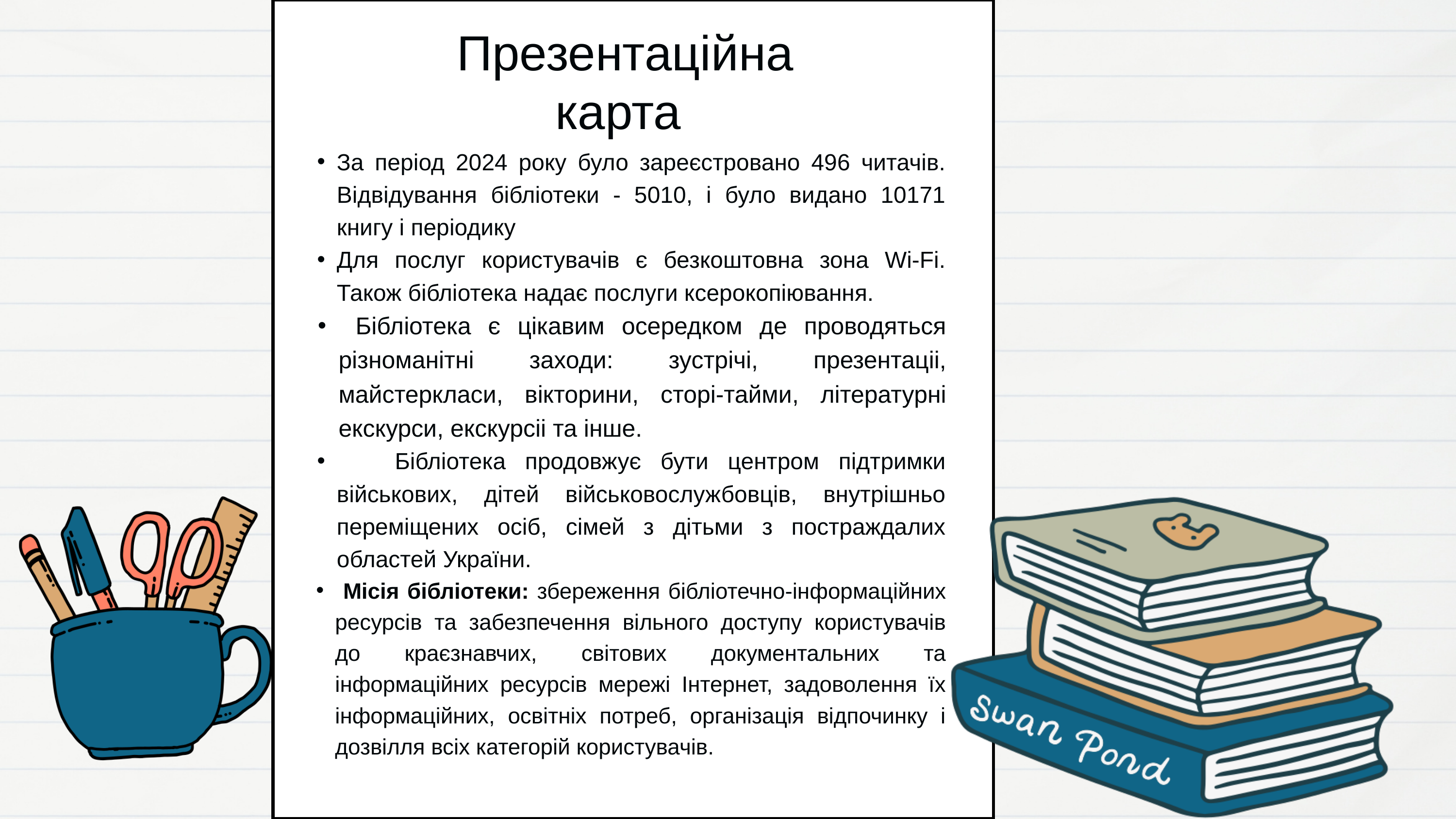

Презентаційна карта
За період 2024 року було зареєстровано 496 читачів. Відвідування бібліотеки - 5010, і було видано 10171 книгу і періодику
Для послуг користувачів є безкоштовна зона Wi-Fi. Також бібліотека надає послуги ксерокопіювання.
 Бібліотека є цікавим осередком де проводяться різноманітні заходи: зустрічі, презентаціі, майстеркласи, вікторини, сторі-тайми, літературні екскурси, екскурсіі та інше.
   Бібліотека продовжує бути центром підтримки військових, дітей військовослужбовців, внутрішньо переміщених осіб, сімей з дітьми з постраждалих областей України.
 Місія бібліотеки: збереження бібліотечно-інформаційних ресурсів та забезпечення вільного доступу користувачів до краєзнавчих, світових документальних та інформаційних ресурсів мережі Інтернет, задоволення їх інформаційних, освітніх потреб, організація відпочинку і дозвілля всіх категорій користувачів.